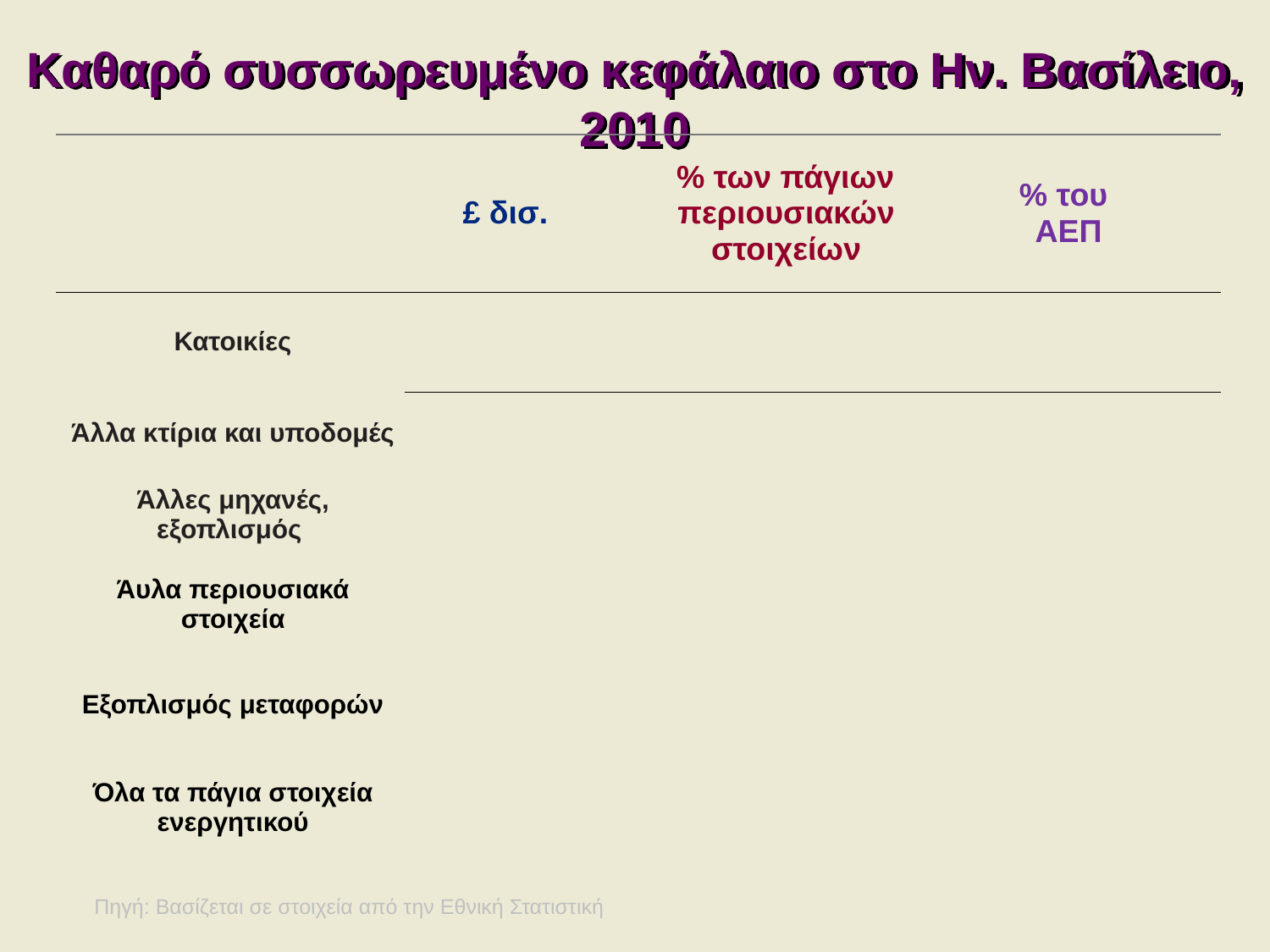

Καθαρό συσσωρευμένο κεφάλαιο στο Ην. Βασίλειο, 2010
|  | £ δισ. | % των πάγιων περιουσιακών στοιχείων | % του ΑΕΠ |
| --- | --- | --- | --- |
| Κατοικίες |  |  |  |
| Άλλα κτίρια και υποδομές |  |  |  |
| Άλλες μηχανές, εξοπλισμός |  |  |  |
| Άυλα περιουσιακά στοιχεία |  |  |  |
| Εξοπλισμός μεταφορών |  |  |  |
| Όλα τα πάγια στοιχεία ενεργητικού |  |  |  |
Πηγή: Βασίζεται σε στοιχεία από την Εθνική Στατιστική